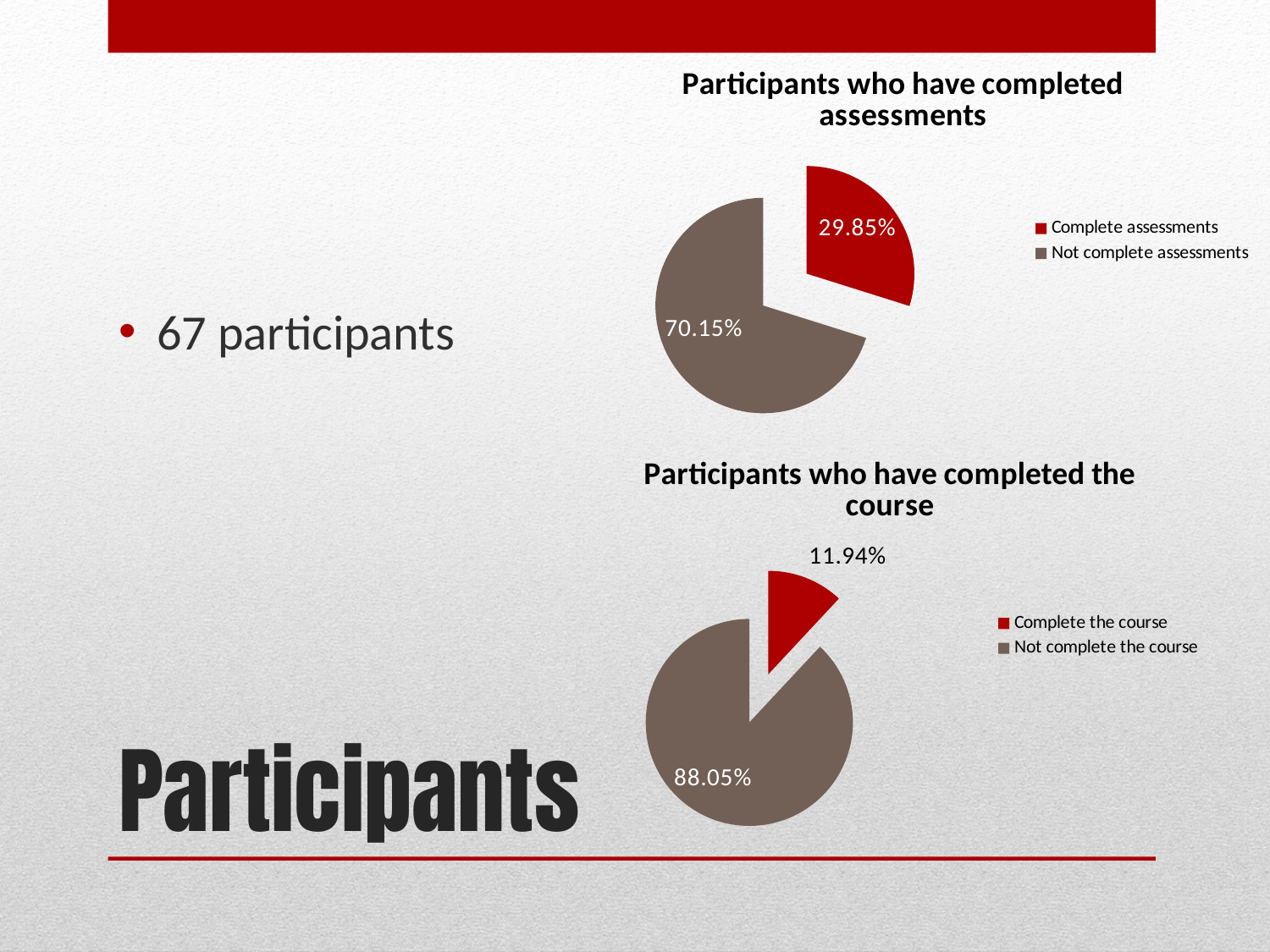

### Chart: Participants who have completed assessments

| Category | % |
|---|---|
| Complete assessments | 0.2985 |
| Not complete assessments | 0.7015 |
67 participants

### Chart: Participants who have completed the course

| Category | % |
|---|---|
| Complete the course | 0.1194 |
| Not complete the course | 0.8805 |
# Participants